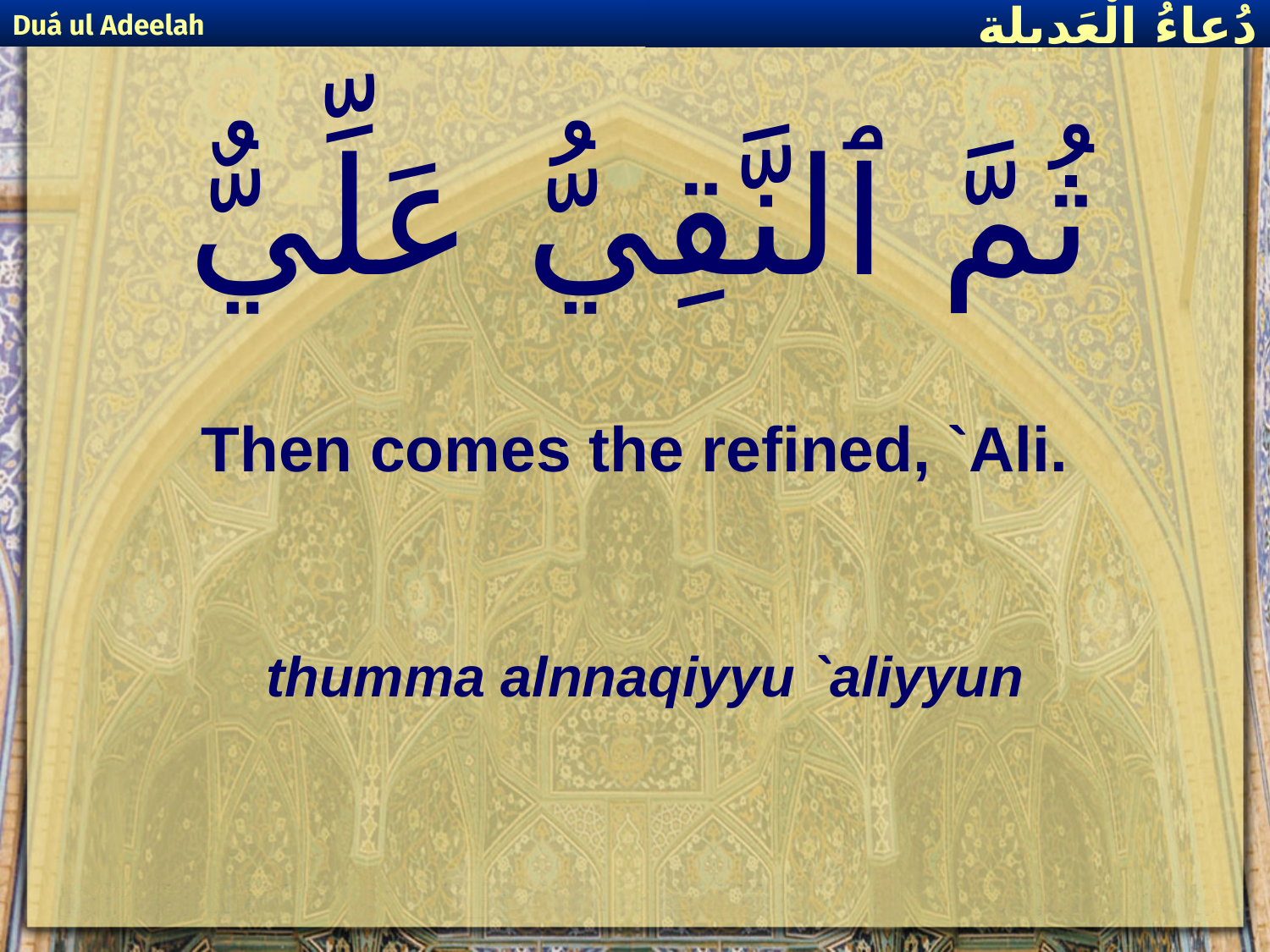

Duá ul Adeelah
دُعاءُ الْعَديلة
# ثُمَّ ٱلنَّقِيُّ عَلِّيٌّ
Then comes the refined, `Ali.
thumma alnnaqiyyu `aliyyun